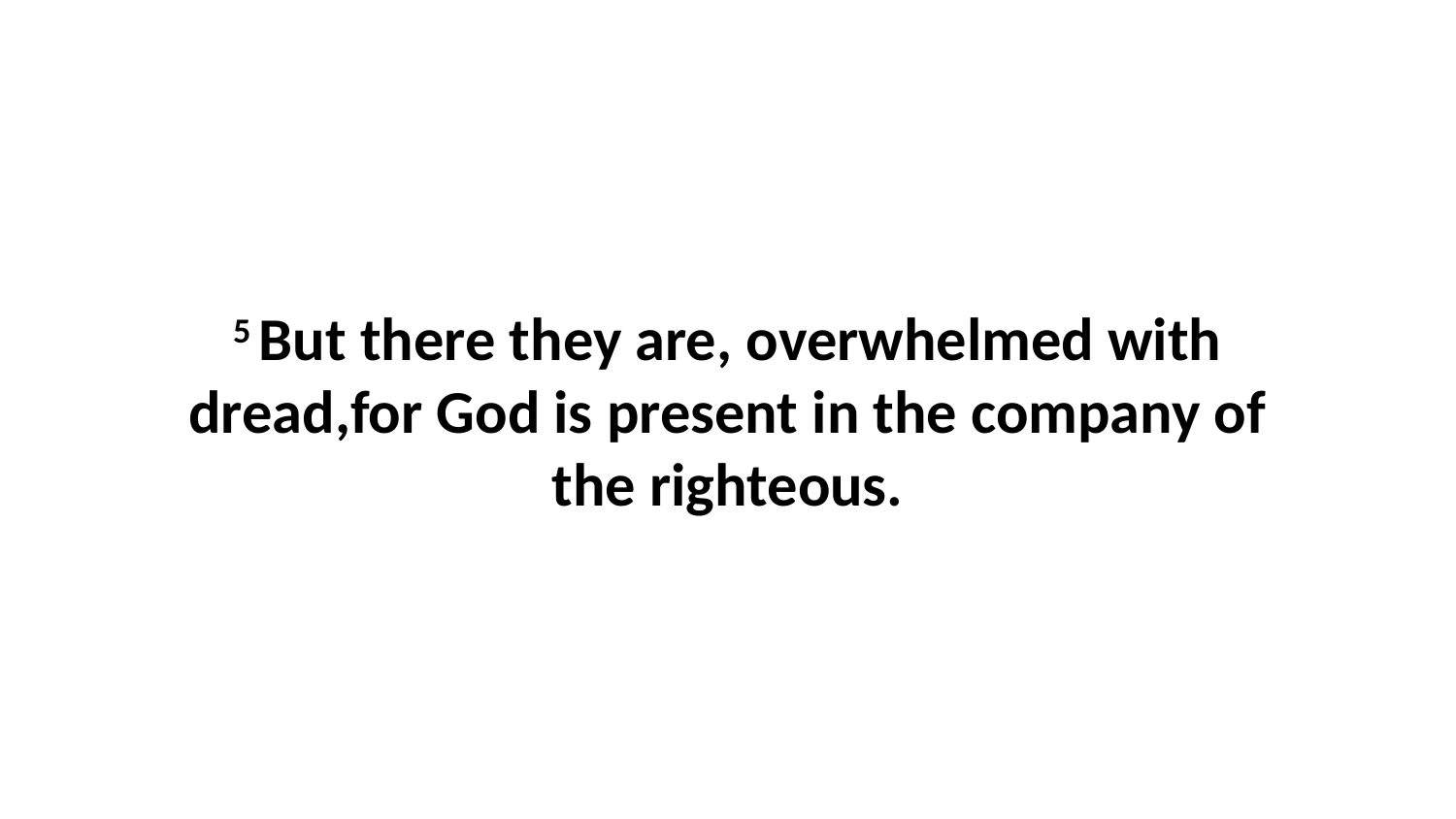

5 But there they are, overwhelmed with dread,for God is present in the company of the righteous.